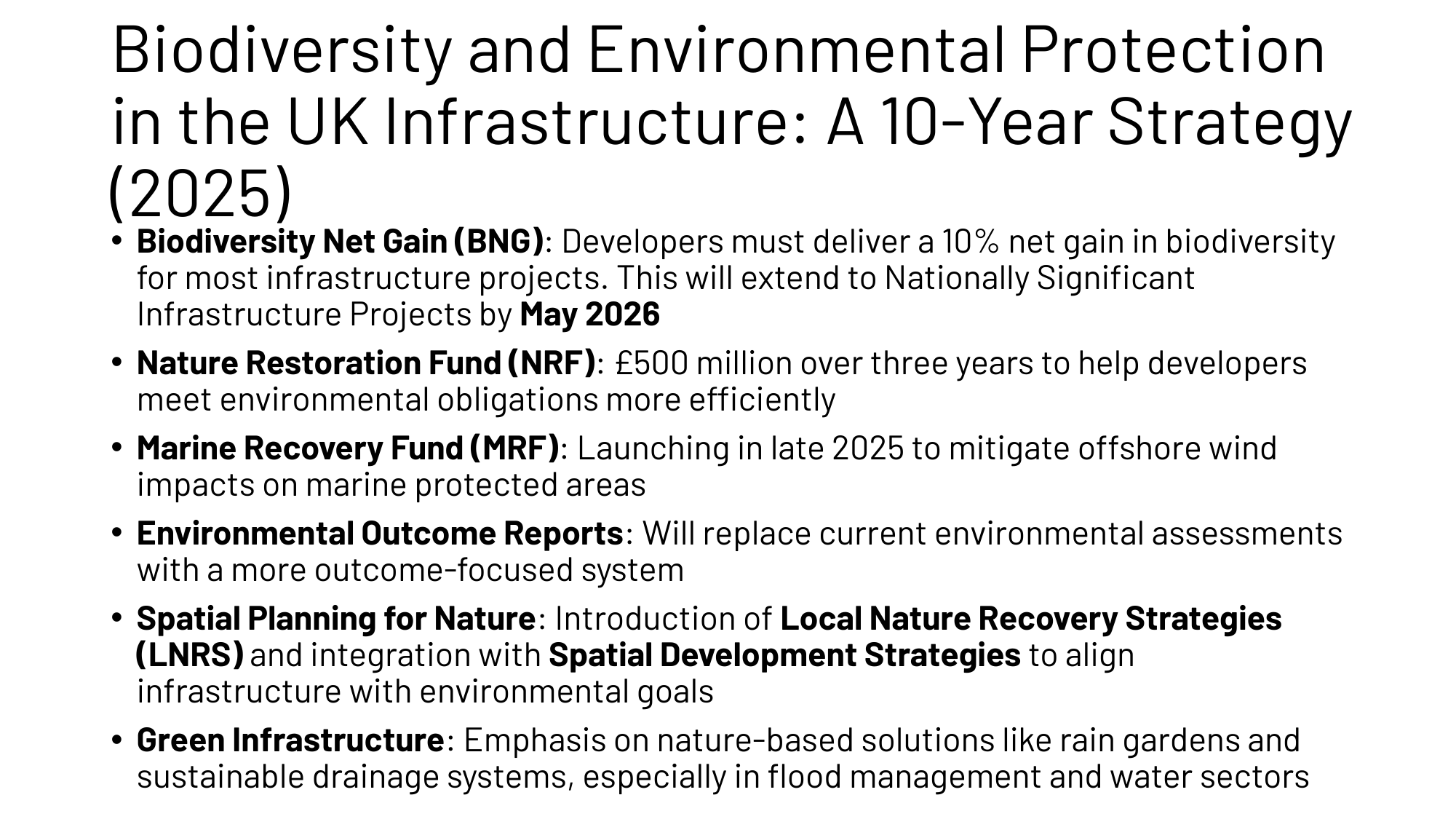

# Biodiversity and Environmental Protection in the UK Infrastructure: A 10-Year Strategy (2025)
Biodiversity Net Gain (BNG): Developers must deliver a 10% net gain in biodiversity for most infrastructure projects. This will extend to Nationally Significant Infrastructure Projects by May 2026
Nature Restoration Fund (NRF): £500 million over three years to help developers meet environmental obligations more efficiently
Marine Recovery Fund (MRF): Launching in late 2025 to mitigate offshore wind impacts on marine protected areas
Environmental Outcome Reports: Will replace current environmental assessments with a more outcome-focused system
Spatial Planning for Nature: Introduction of Local Nature Recovery Strategies (LNRS) and integration with Spatial Development Strategies to align infrastructure with environmental goals
Green Infrastructure: Emphasis on nature-based solutions like rain gardens and sustainable drainage systems, especially in flood management and water sectors